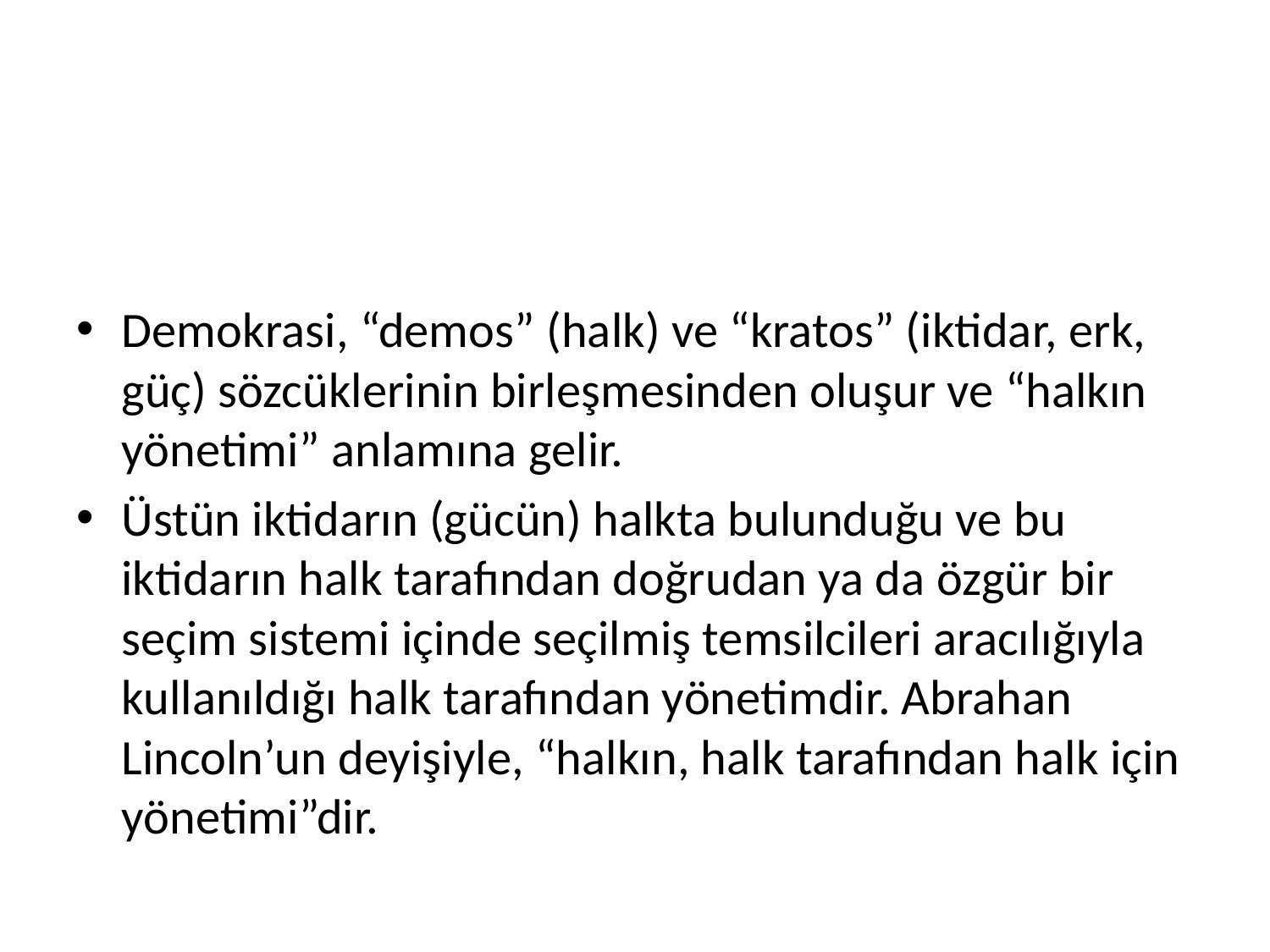

#

Demokrasi, “demos” (halk) ve “kratos” (iktidar, erk, güç) sözcüklerinin birleşmesinden oluşur ve “halkın yönetimi” anlamına gelir.
Üstün iktidarın (gücün) halkta bulunduğu ve bu iktidarın halk tarafından doğrudan ya da özgür bir seçim sistemi içinde seçilmiş temsilcileri aracılığıyla kullanıldığı halk tarafından yönetimdir. Abrahan Lincoln’un deyişiyle, “halkın, halk tarafından halk için yönetimi”dir.